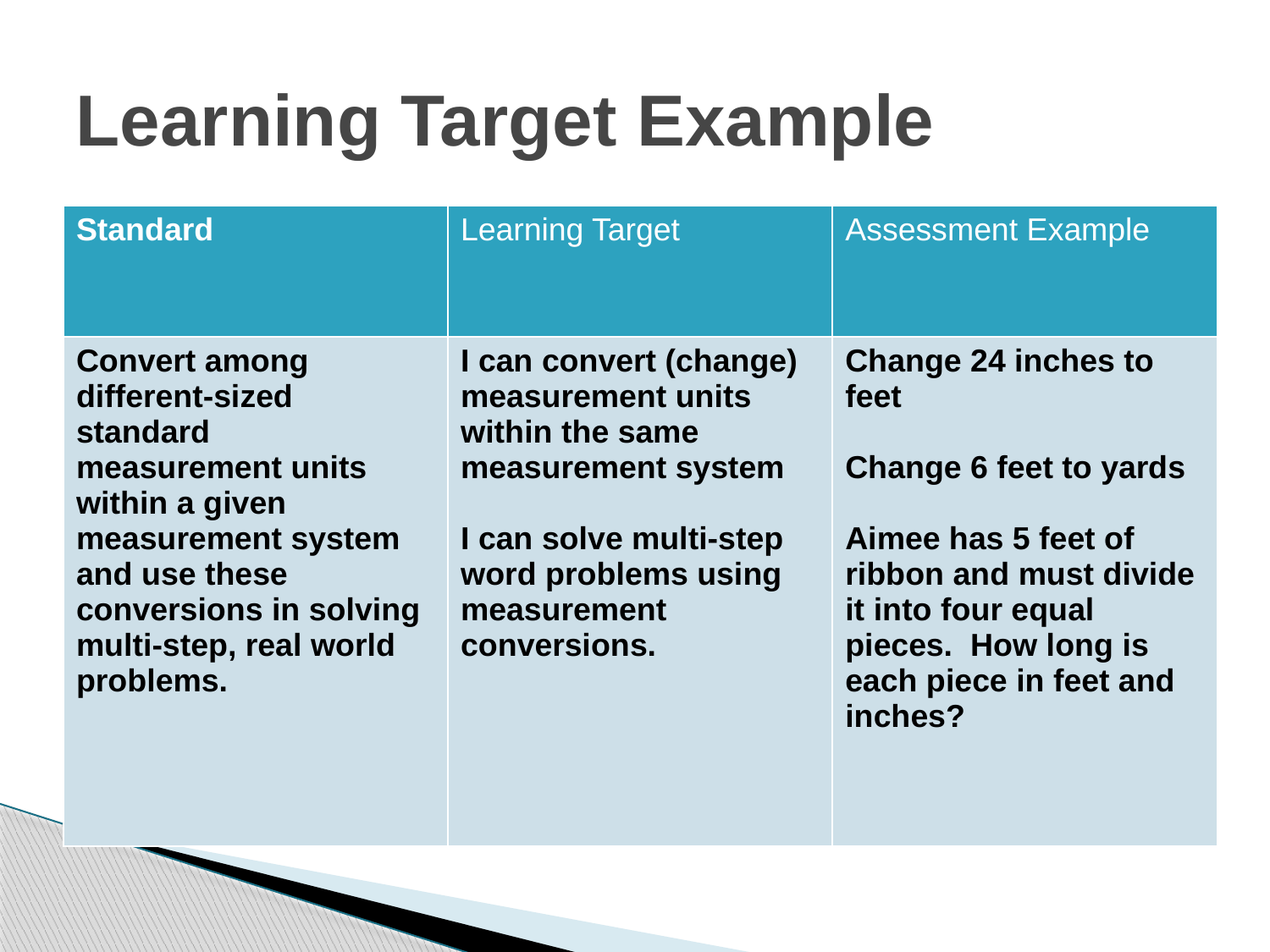

# Learning Target Example
| Standard | Learning Target | Assessment Example |
| --- | --- | --- |
| Convert among different-sized standard measurement units within a given measurement system and use these conversions in solving multi-step, real world problems. | I can convert (change) measurement units within the same measurement system I can solve multi-step word problems using measurement conversions. | Change 24 inches to feet Change 6 feet to yards Aimee has 5 feet of ribbon and must divide it into four equal pieces. How long is each piece in feet and inches? |